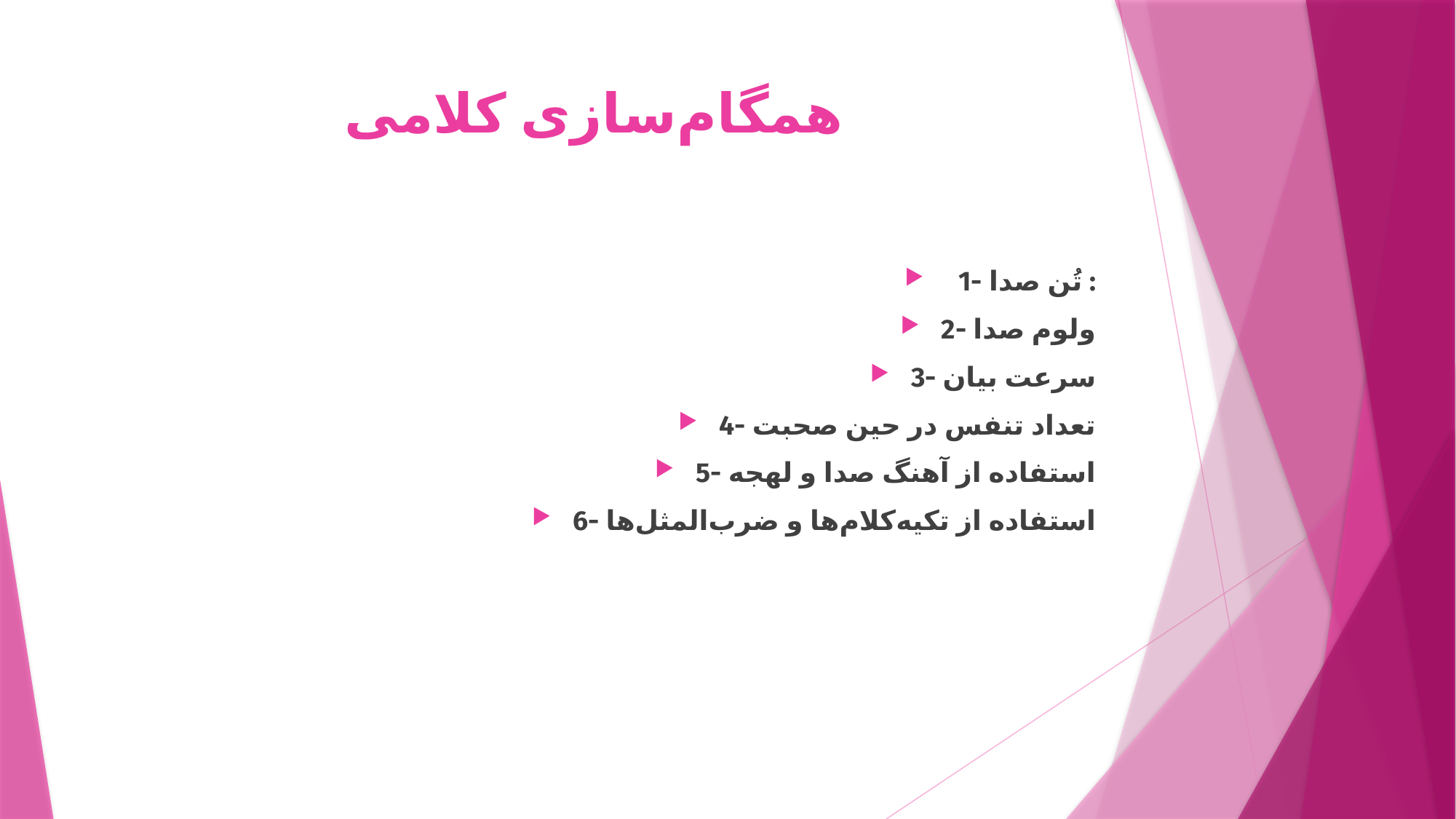

# همگام‌سازی کلامی
  1- تُن صدا :
2- ولوم صدا
3- سرعت بیان
4- تعداد تنفس در حین صحبت
5- استفاده از آهنگ صدا و لهجه
6- استفاده از تکیه‌کلام‌ها و ضرب‌المثل‌ها